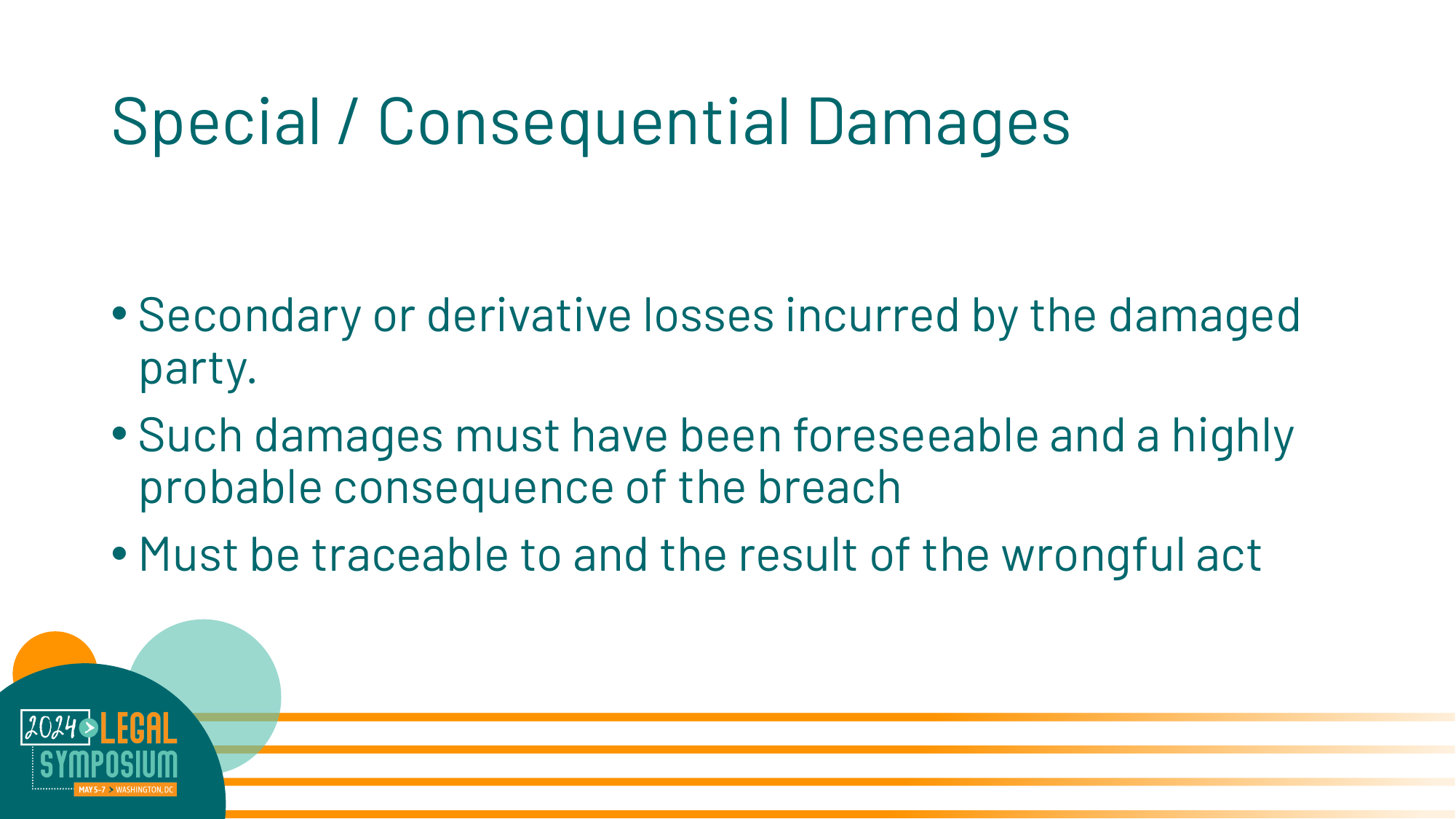

# Special / Consequential Damages

Secondary or derivative losses incurred by the damaged party.
Such damages must have been foreseeable and a highly probable consequence of the breach
Must be traceable to and the result of the wrongful act